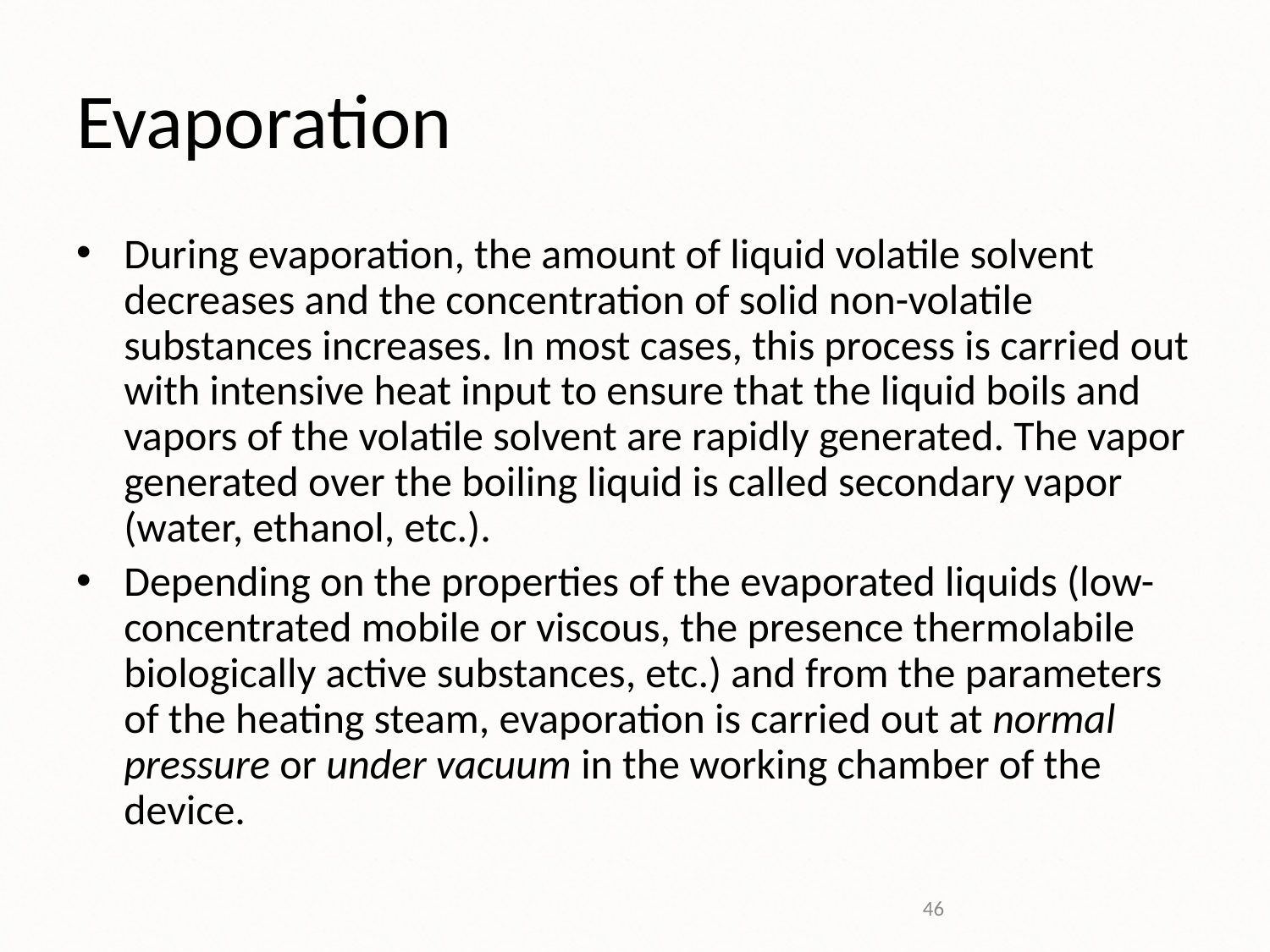

# Evaporation

During evaporation, the amount of liquid volatile solvent decreases and the concentration of solid non-volatile substances increases. In most cases, this process is carried out with intensive heat input to ensure that the liquid boils and vapors of the volatile solvent are rapidly generated. The vapor generated over the boiling liquid is called secondary vapor (water, ethanol, etc.).
Depending on the properties of the evaporated liquids (low-concentrated mobile or viscous, the presence thermolabile biologically active substances, etc.) and from the parameters of the heating steam, evaporation is carried out at normal pressure or under vacuum in the working chamber of the device.
46